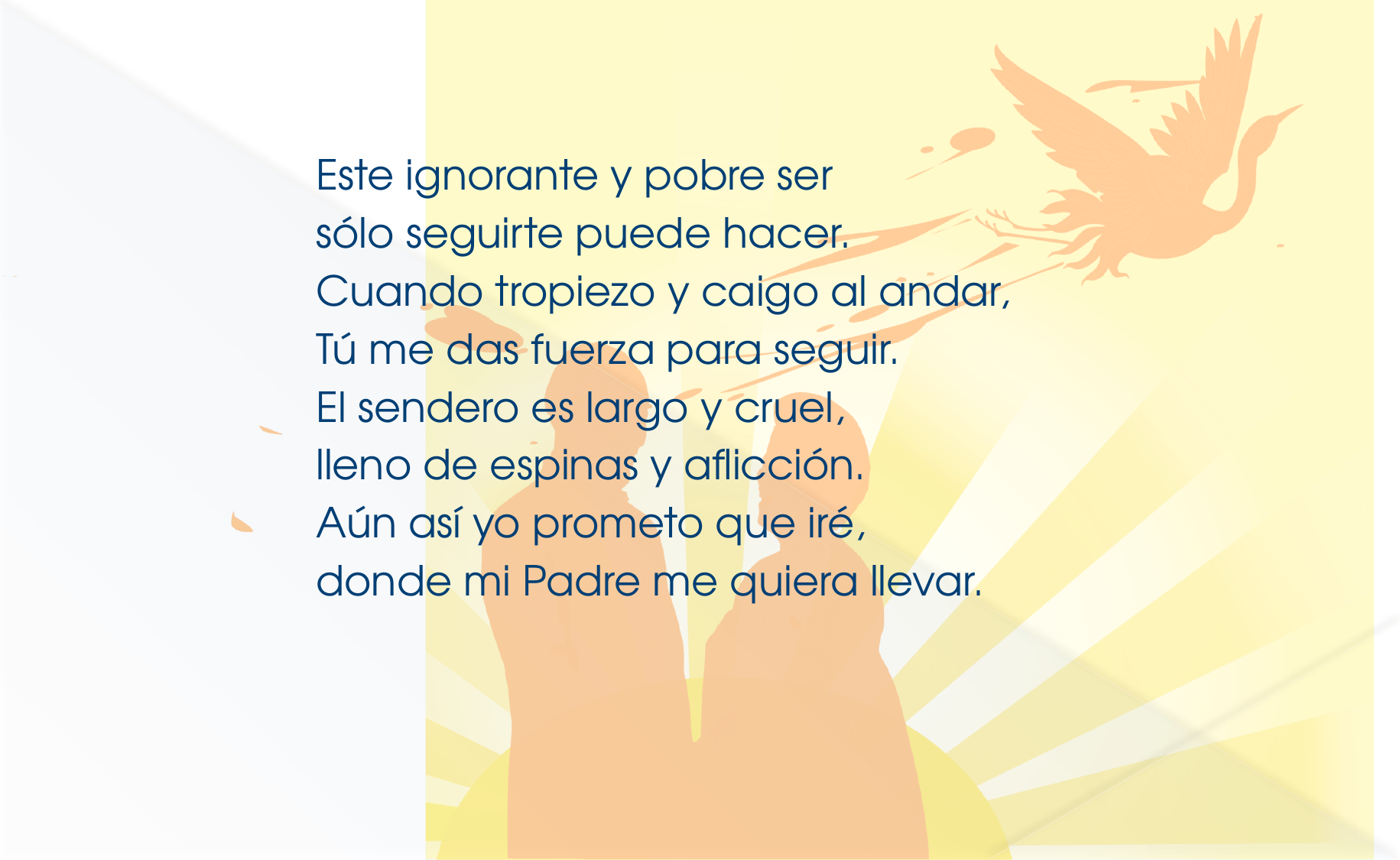

#
Este ignorante y pobre ser
sólo seguirte puede hacer.
Cuando tropiezo y caigo al andar,
Tú me das fuerza para seguir.
El sendero es largo y cruel,
lleno de espinas y aflicción.
Aún así yo prometo que iré,
donde mi Padre me quiera llevar.